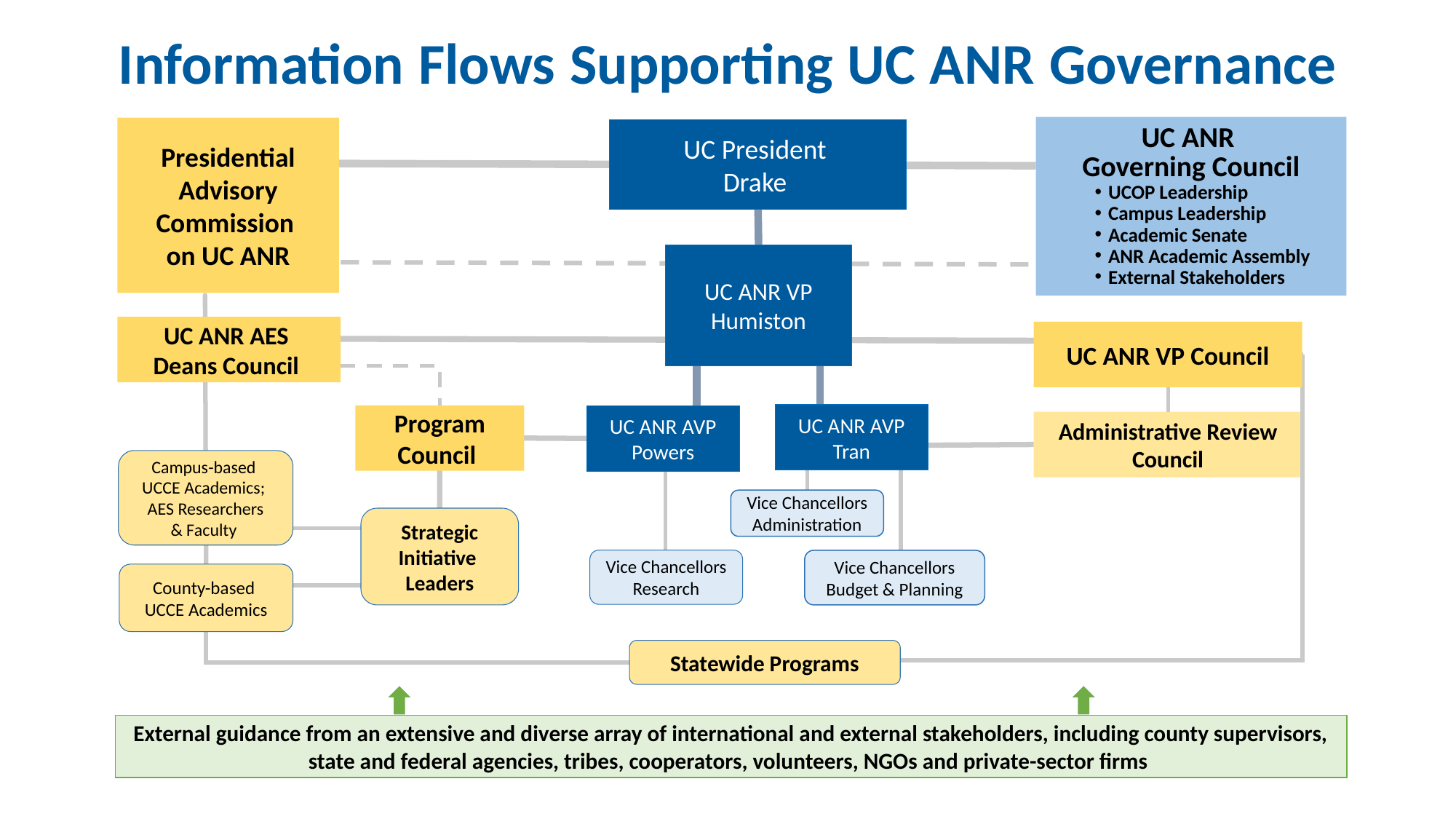

# Information Flows Supporting UC ANR Governance
UC ANR
Governing Council
UCOP Leadership
Campus Leadership
Academic Senate
ANR Academic Assembly
External Stakeholders
Presidential Advisory Commission
on UC ANR
UC President
Drake
UC ANR VP Humiston
UC ANR AES
Deans Council
UC ANR VP Council
UC ANR AVP Tran
Program Council
UC ANR AVP Powers
Administrative Review Council
Campus-based
UCCE Academics;
AES Researchers
& Faculty
Vice Chancellors Administration
Strategic
Initiative
Leaders
Vice Chancellors Research
Vice Chancellors Budget & Planning
County-based
UCCE Academics
Statewide Programs

External guidance from an extensive and diverse array of international and external stakeholders, including county supervisors, state and federal agencies, tribes, cooperators, volunteers, NGOs and private-sector firms